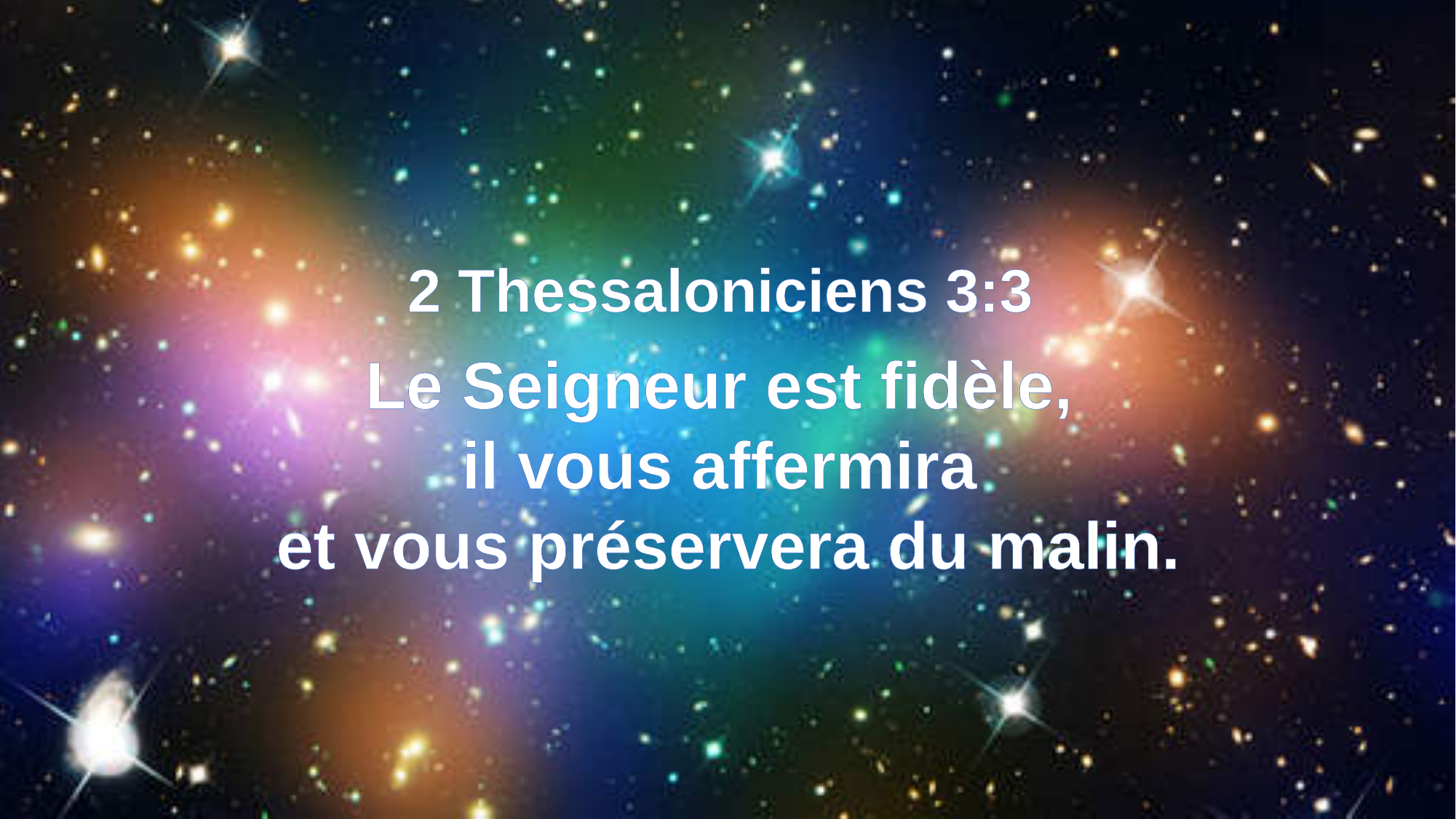

2 Thessaloniciens 3:3

Le Seigneur est fidèle,
il vous affermira
et vous préservera du malin.